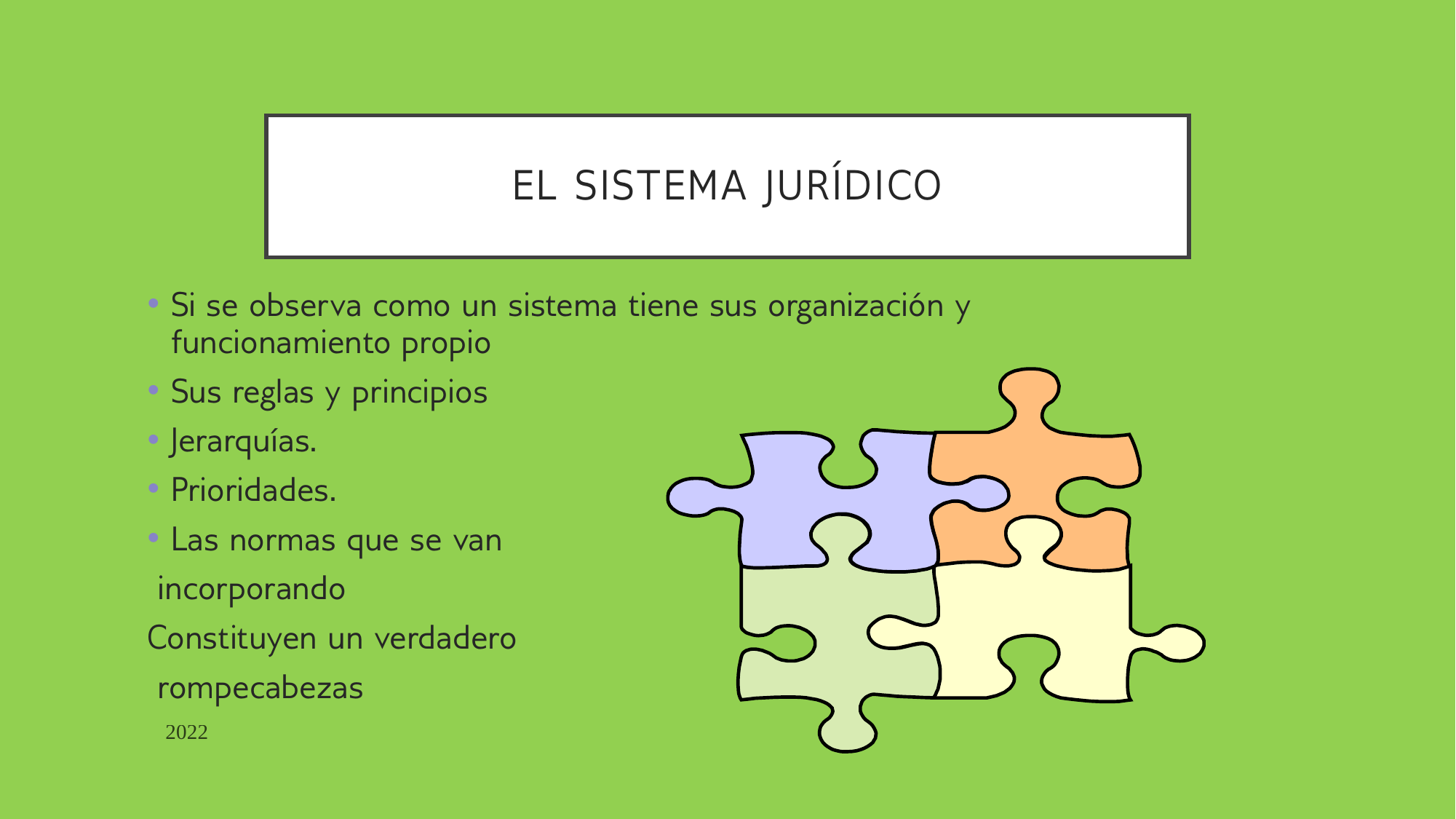

# El sistema jurídico
Si se observa como un sistema tiene sus organización y funcionamiento propio
Sus reglas y principios
Jerarquías.
Prioridades.
Las normas que se van
 incorporando
Constituyen un verdadero
 rompecabezas

2022